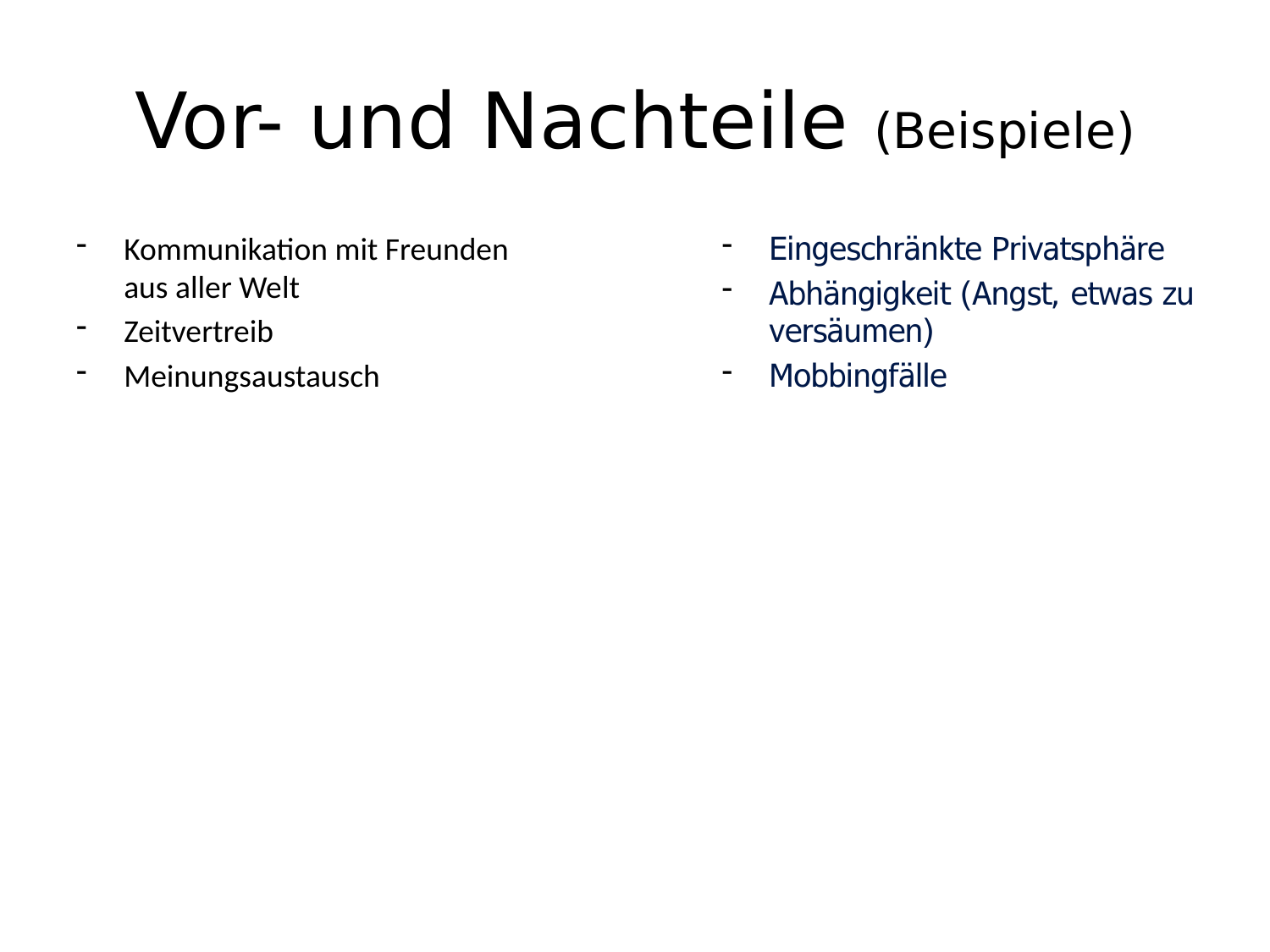

# Vor- und Nachteile (Beispiele)
Kommunikation mit Freunden
aus aller Welt
Zeitvertreib
Meinungsaustausch

Eingeschränkte Privatsphäre
Abhängigkeit (Angst, etwas zu versäumen)
Mobbingfälle